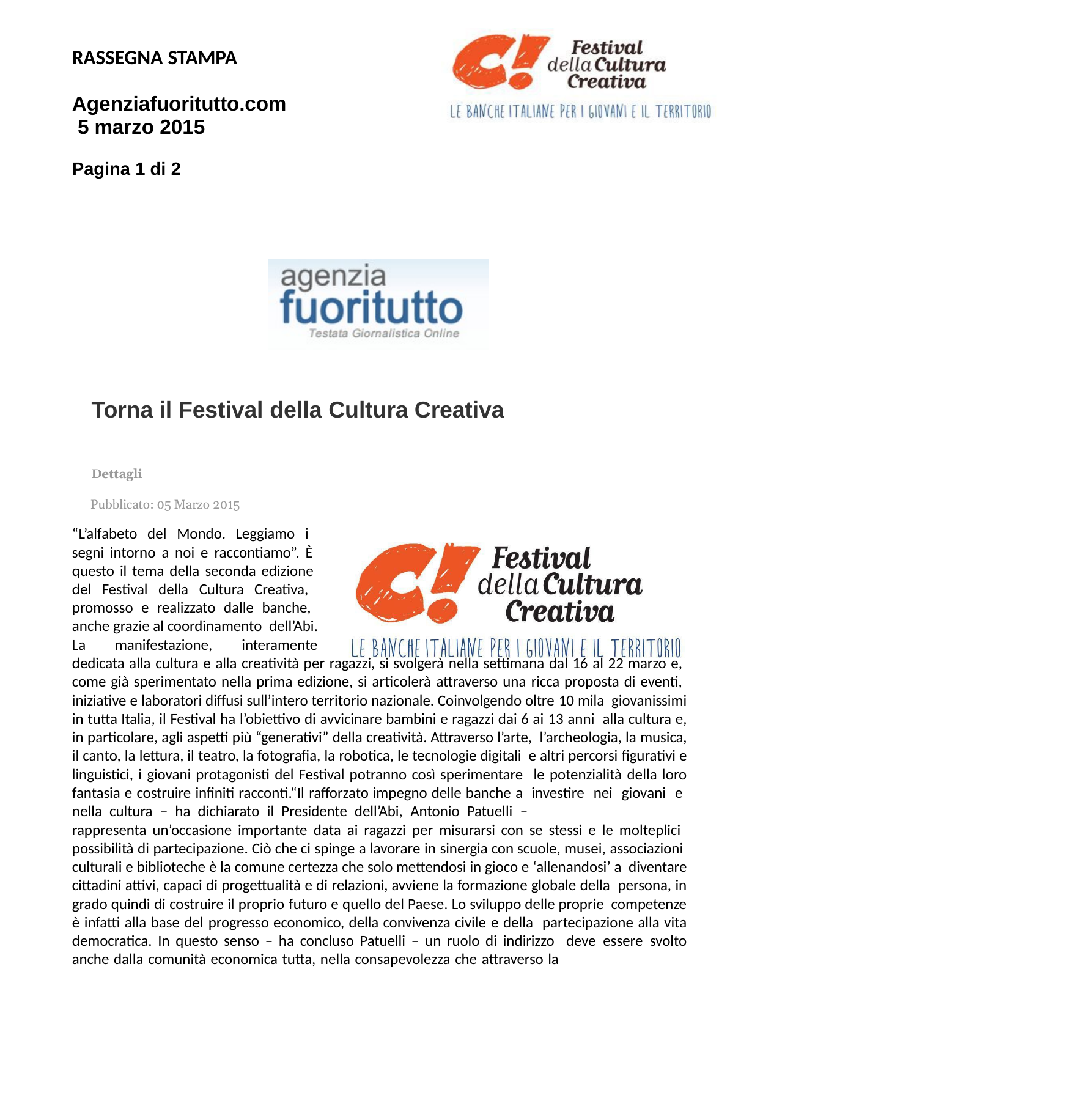

RASSEGNA STAMPA

Agenziafuoritutto.com  5 marzo 2015
Pagina 1 di 2

Torna il Festival della Cultura Creativa
Dettagli

Pubblicato: 05 Marzo 2015
“L’alfabeto del Mondo. Leggiamo i  segni intorno a noi e raccontiamo”. È  questo il tema della seconda edizione  del Festival della Cultura Creativa,  promosso e realizzato dalle banche,  anche grazie al coordinamento  dell’Abi.
La	manifestazione,	interamente
dedicata alla cultura e alla creatività per ragazzi, si svolgerà nella settimana dal 16 al 22 marzo e,  come già sperimentato nella prima edizione, si articolerà attraverso una ricca proposta di eventi,  iniziative e laboratori diffusi sull’intero territorio nazionale. Coinvolgendo oltre 10 mila  giovanissimi in tutta Italia, il Festival ha l’obiettivo di avvicinare bambini e ragazzi dai 6 ai 13 anni  alla cultura e, in particolare, agli aspetti più “generativi” della creatività. Attraverso l’arte,  l’archeologia, la musica, il canto, la lettura, il teatro, la fotografia, la robotica, le tecnologie digitali  e altri percorsi figurativi e linguistici, i giovani protagonisti del Festival potranno così sperimentare  le potenzialità della loro fantasia e costruire infiniti racconti.“Il rafforzato impegno delle banche a  investire  nei  giovani  e  nella  cultura  –  ha  dichiarato  il  Presidente  dell’Abi,  Antonio  Patuelli  –
rappresenta un’occasione importante data ai ragazzi per misurarsi con se stessi e le molteplici  possibilità di partecipazione. Ciò che ci spinge a lavorare in sinergia con scuole, musei, associazioni  culturali e biblioteche è la comune certezza che solo mettendosi in gioco e ‘allenandosi’ a  diventare cittadini attivi, capaci di progettualità e di relazioni, avviene la formazione globale della  persona, in grado quindi di costruire il proprio futuro e quello del Paese. Lo sviluppo delle proprie  competenze è infatti alla base del progresso economico, della convivenza civile e della  partecipazione alla vita democratica. In questo senso – ha concluso Patuelli – un ruolo di indirizzo  deve essere svolto anche dalla comunità economica tutta, nella consapevolezza che attraverso la